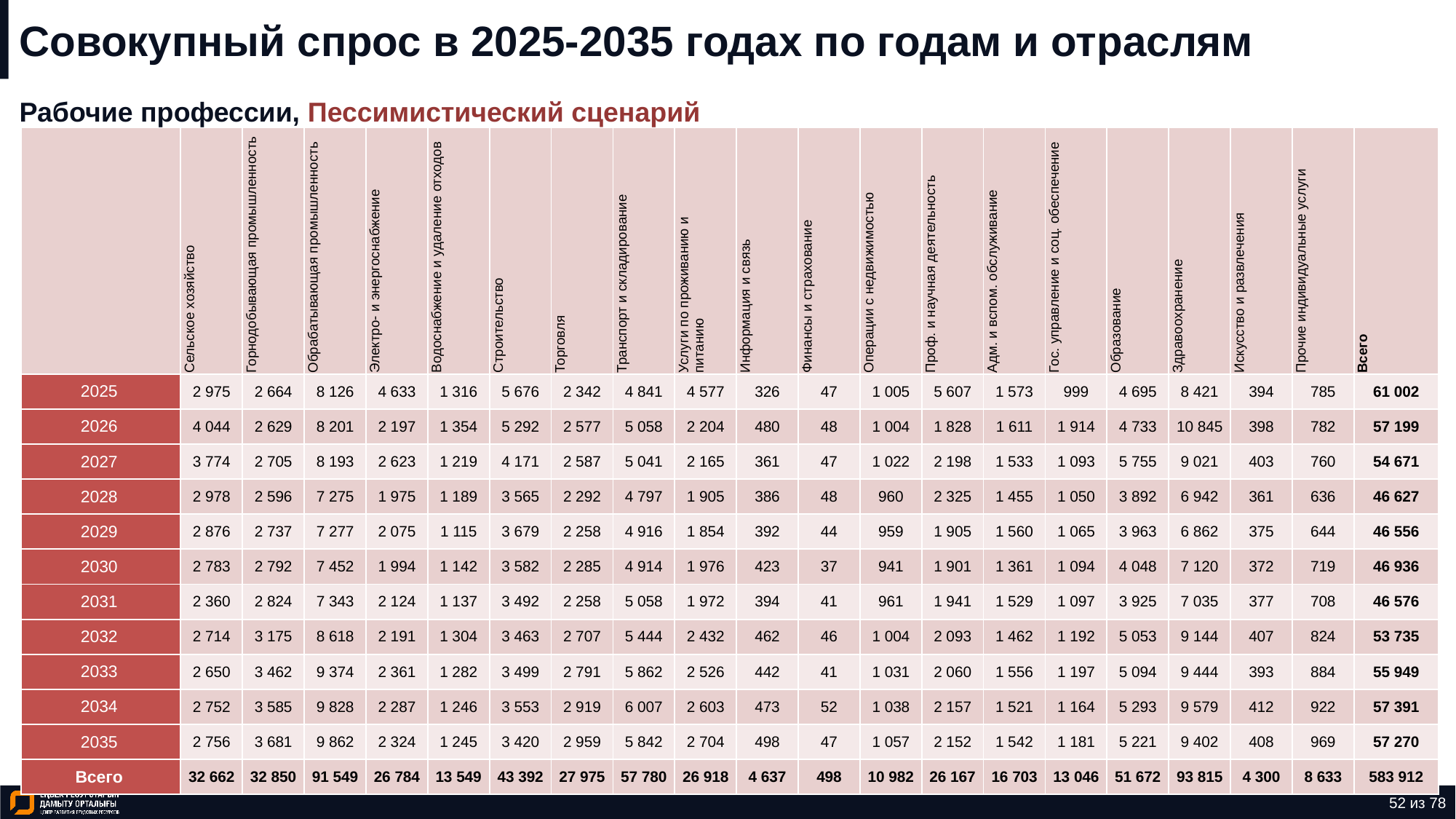

# Совокупный спрос в 2025-2035 годах по годам и отраслям
Рабочие профессии, Пессимистический сценарий
|  | Сельское хозяйство | Горнодобывающая промышленность | Обрабатывающая промышленность | Электро- и энергоснабжение | Водоснабжение и удаление отходов | Строительство | Торговля | Транспорт и складирование | Услуги по проживанию и питанию | Информация и связь | Финансы и страхование | Операции с недвижимостью | Проф. и научная деятельность | Адм. и вспом. обслуживание | Гос. управление и соц. обеспечение | Образование | Здравоохранение | Искусство и развлечения | Прочие индивидуальные услуги | Всего |
| --- | --- | --- | --- | --- | --- | --- | --- | --- | --- | --- | --- | --- | --- | --- | --- | --- | --- | --- | --- | --- |
| 2025 | 2 975 | 2 664 | 8 126 | 4 633 | 1 316 | 5 676 | 2 342 | 4 841 | 4 577 | 326 | 47 | 1 005 | 5 607 | 1 573 | 999 | 4 695 | 8 421 | 394 | 785 | 61 002 |
| 2026 | 4 044 | 2 629 | 8 201 | 2 197 | 1 354 | 5 292 | 2 577 | 5 058 | 2 204 | 480 | 48 | 1 004 | 1 828 | 1 611 | 1 914 | 4 733 | 10 845 | 398 | 782 | 57 199 |
| 2027 | 3 774 | 2 705 | 8 193 | 2 623 | 1 219 | 4 171 | 2 587 | 5 041 | 2 165 | 361 | 47 | 1 022 | 2 198 | 1 533 | 1 093 | 5 755 | 9 021 | 403 | 760 | 54 671 |
| 2028 | 2 978 | 2 596 | 7 275 | 1 975 | 1 189 | 3 565 | 2 292 | 4 797 | 1 905 | 386 | 48 | 960 | 2 325 | 1 455 | 1 050 | 3 892 | 6 942 | 361 | 636 | 46 627 |
| 2029 | 2 876 | 2 737 | 7 277 | 2 075 | 1 115 | 3 679 | 2 258 | 4 916 | 1 854 | 392 | 44 | 959 | 1 905 | 1 560 | 1 065 | 3 963 | 6 862 | 375 | 644 | 46 556 |
| 2030 | 2 783 | 2 792 | 7 452 | 1 994 | 1 142 | 3 582 | 2 285 | 4 914 | 1 976 | 423 | 37 | 941 | 1 901 | 1 361 | 1 094 | 4 048 | 7 120 | 372 | 719 | 46 936 |
| 2031 | 2 360 | 2 824 | 7 343 | 2 124 | 1 137 | 3 492 | 2 258 | 5 058 | 1 972 | 394 | 41 | 961 | 1 941 | 1 529 | 1 097 | 3 925 | 7 035 | 377 | 708 | 46 576 |
| 2032 | 2 714 | 3 175 | 8 618 | 2 191 | 1 304 | 3 463 | 2 707 | 5 444 | 2 432 | 462 | 46 | 1 004 | 2 093 | 1 462 | 1 192 | 5 053 | 9 144 | 407 | 824 | 53 735 |
| 2033 | 2 650 | 3 462 | 9 374 | 2 361 | 1 282 | 3 499 | 2 791 | 5 862 | 2 526 | 442 | 41 | 1 031 | 2 060 | 1 556 | 1 197 | 5 094 | 9 444 | 393 | 884 | 55 949 |
| 2034 | 2 752 | 3 585 | 9 828 | 2 287 | 1 246 | 3 553 | 2 919 | 6 007 | 2 603 | 473 | 52 | 1 038 | 2 157 | 1 521 | 1 164 | 5 293 | 9 579 | 412 | 922 | 57 391 |
| 2035 | 2 756 | 3 681 | 9 862 | 2 324 | 1 245 | 3 420 | 2 959 | 5 842 | 2 704 | 498 | 47 | 1 057 | 2 152 | 1 542 | 1 181 | 5 221 | 9 402 | 408 | 969 | 57 270 |
| Всего | 32 662 | 32 850 | 91 549 | 26 784 | 13 549 | 43 392 | 27 975 | 57 780 | 26 918 | 4 637 | 498 | 10 982 | 26 167 | 16 703 | 13 046 | 51 672 | 93 815 | 4 300 | 8 633 | 583 912 |
52 из 78